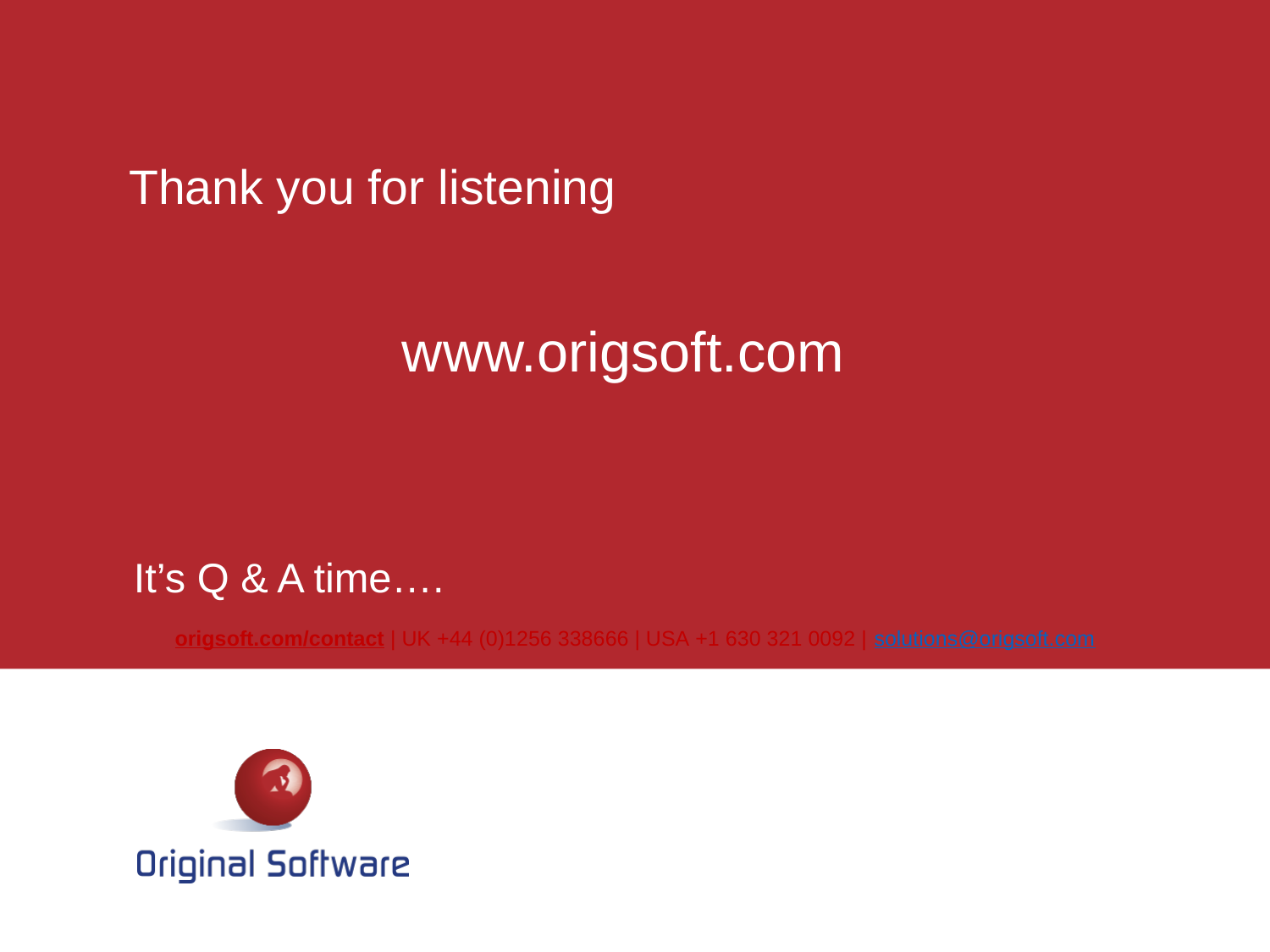

Thank you for listening
www.origsoft.com

It’s Q & A time….
origsoft.com/contact | UK +44 (0)1256 338666 | USA +1 630 321 0092 | solutions@origsoft.com